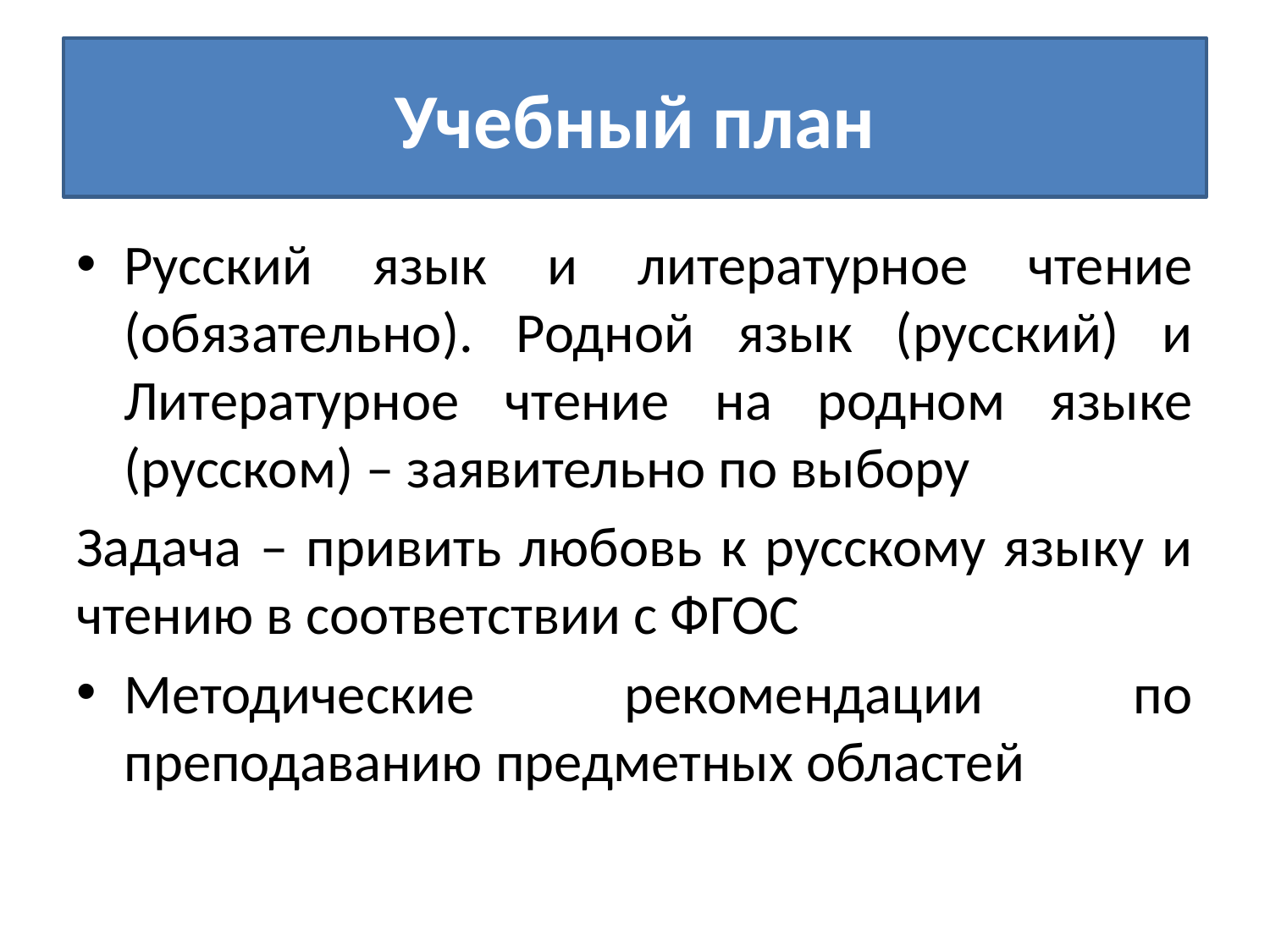

# Учебный план
Русский язык и литературное чтение (обязательно). Родной язык (русский) и Литературное чтение на родном языке (русском) – заявительно по выбору
Задача – привить любовь к русскому языку и чтению в соответствии с ФГОС
Методические рекомендации по преподаванию предметных областей